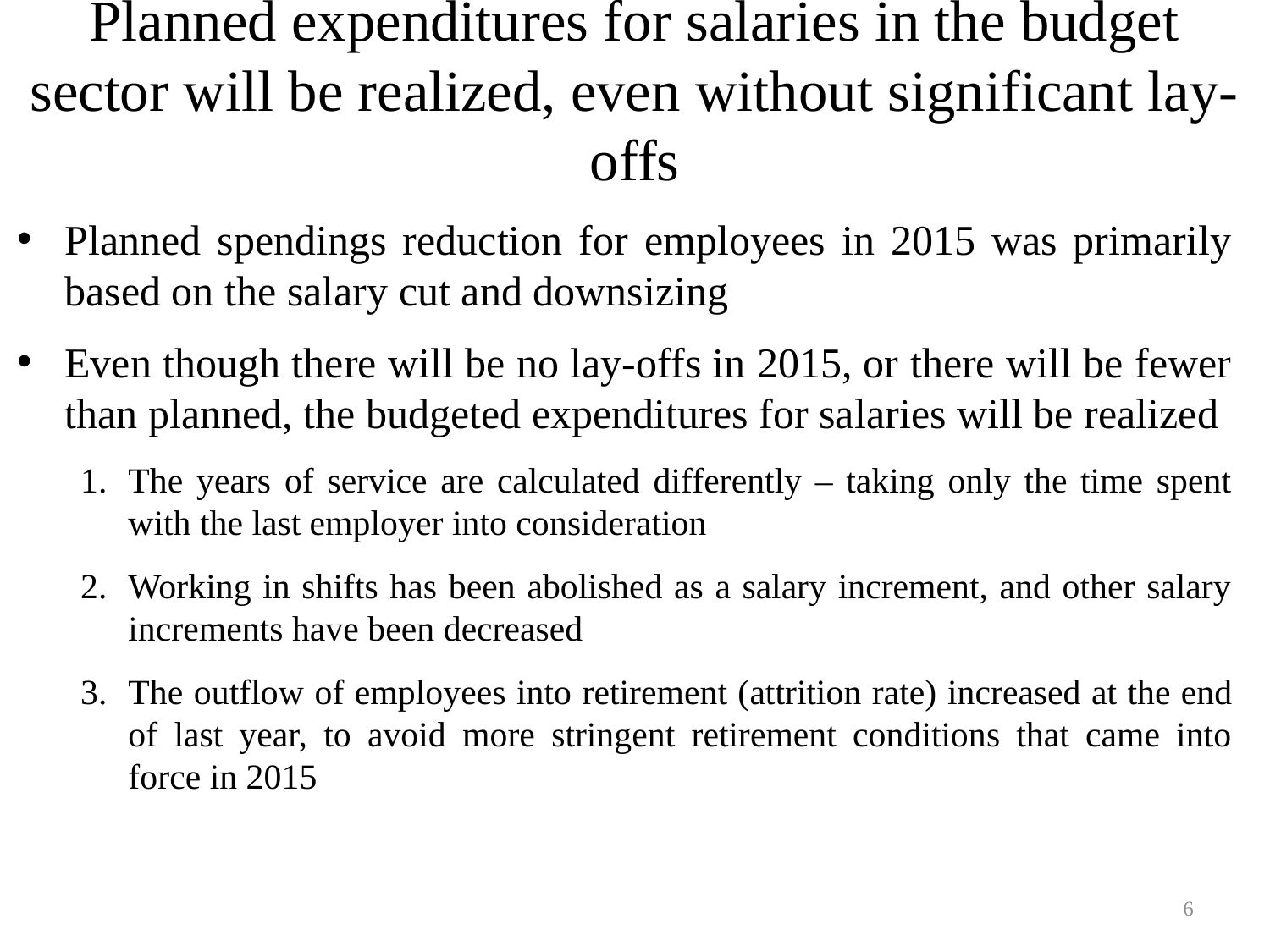

# Planned expenditures for salaries in the budget sector will be realized, even without significant lay-offs
Planned spendings reduction for employees in 2015 was primarily based on the salary cut and downsizing
Even though there will be no lay-offs in 2015, or there will be fewer than planned, the budgeted expenditures for salaries will be realized
The years of service are calculated differently – taking only the time spent with the last employer into consideration
Working in shifts has been abolished as a salary increment, and other salary increments have been decreased
The outflow of employees into retirement (attrition rate) increased at the end of last year, to avoid more stringent retirement conditions that came into force in 2015

6